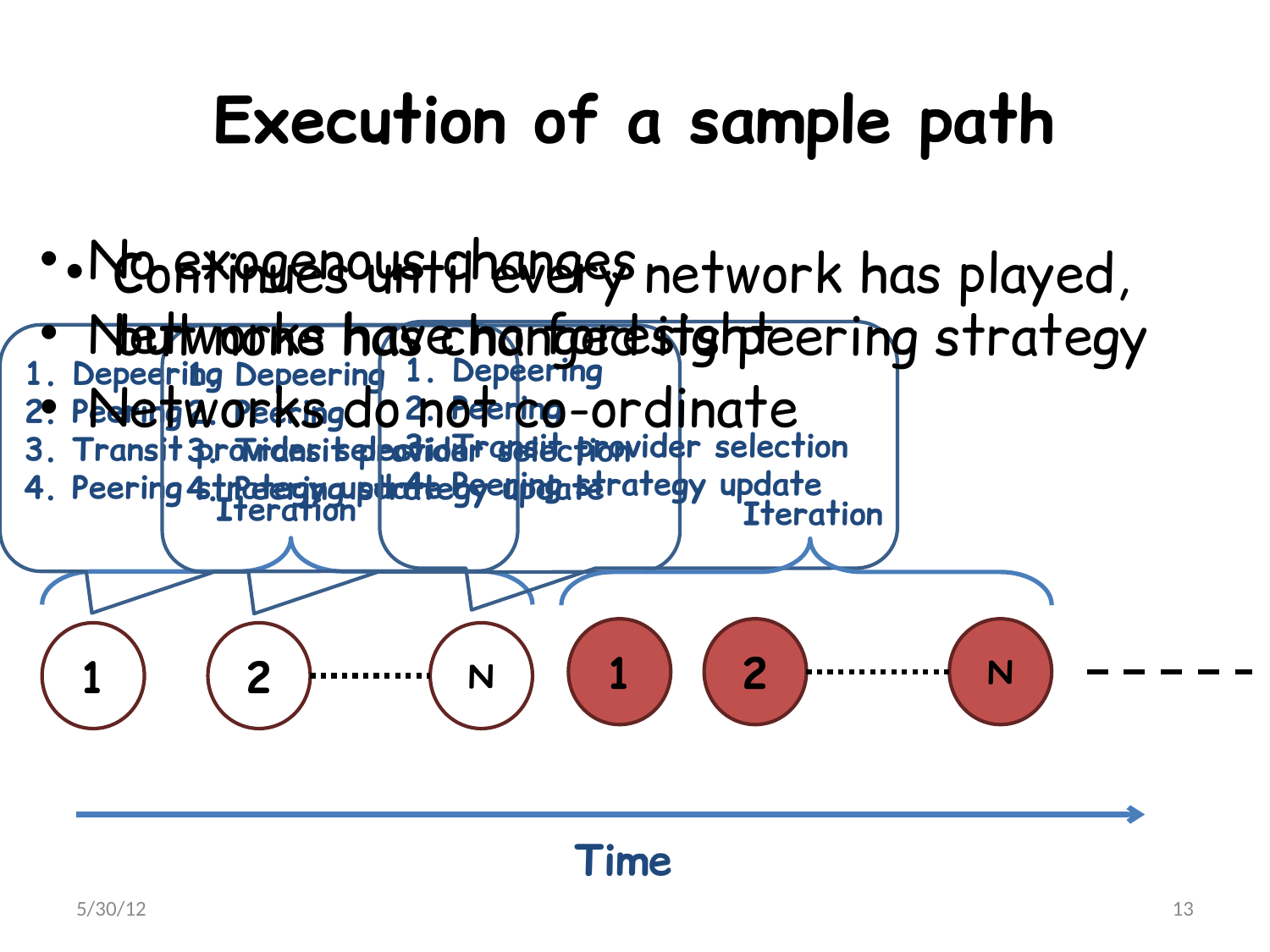

# Execution of a sample path
No exogenous changes
Networks have no foresight
Networks do not co-ordinate
Continues until every network has played, but none has changed its peering strategy
Depeering
Peering
Transit provider selection
Peering strategy update

Depeering
Peering
Transit provider selection
Peering strategy update

Depeering
Peering
Transit provider selection
Peering strategy update

Iteration
Iteration
1
2
N
1
2
N
Time
5/30/12
13